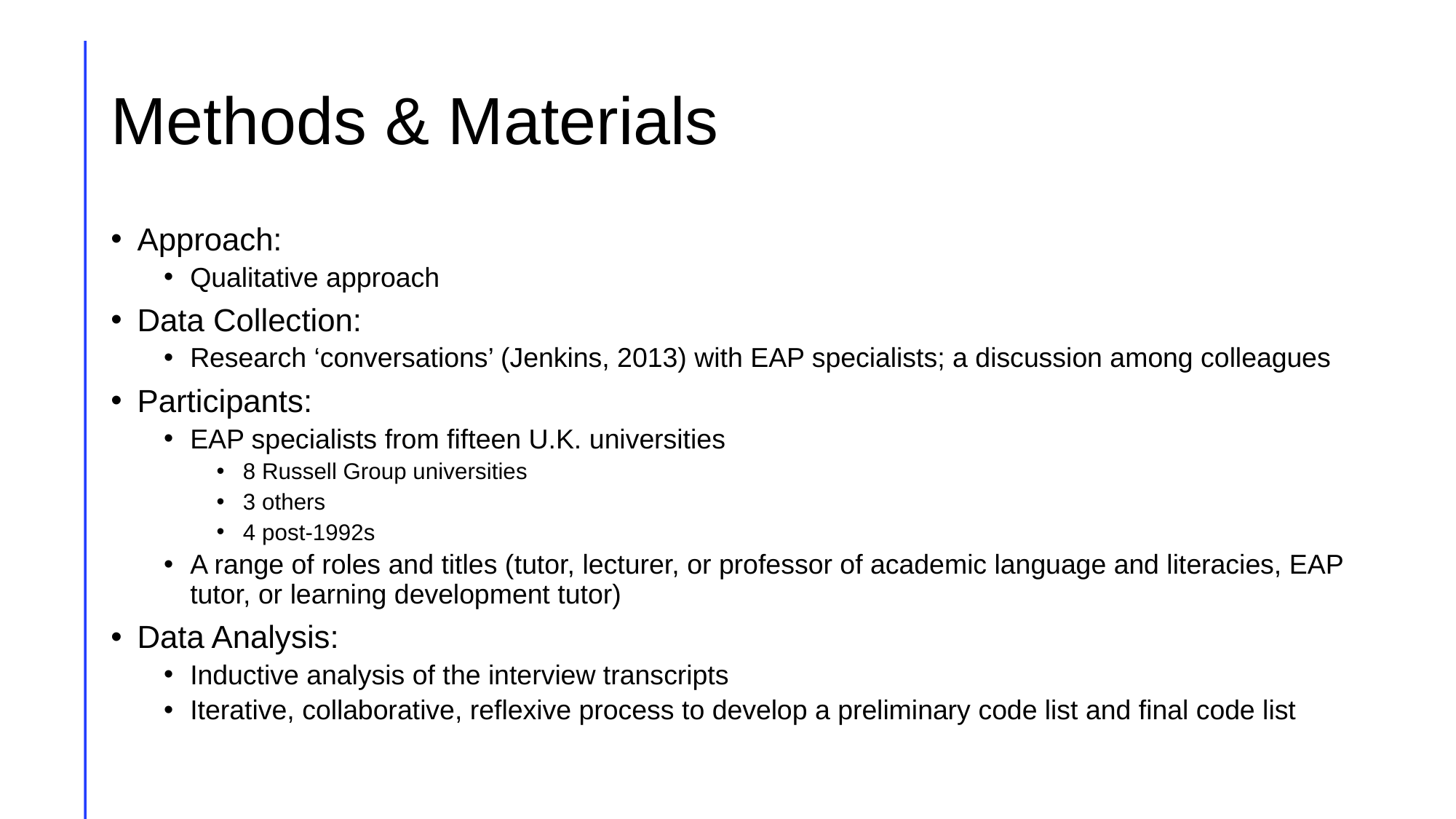

# Methods & Materials
Approach:
Qualitative approach
Data Collection:
Research ‘conversations’ (Jenkins, 2013) with EAP specialists; a discussion among colleagues
Participants:
EAP specialists from fifteen U.K. universities
8 Russell Group universities
3 others
4 post-1992s
A range of roles and titles (tutor, lecturer, or professor of academic language and literacies, EAP tutor, or learning development tutor)
Data Analysis:
Inductive analysis of the interview transcripts
Iterative, collaborative, reflexive process to develop a preliminary code list and final code list